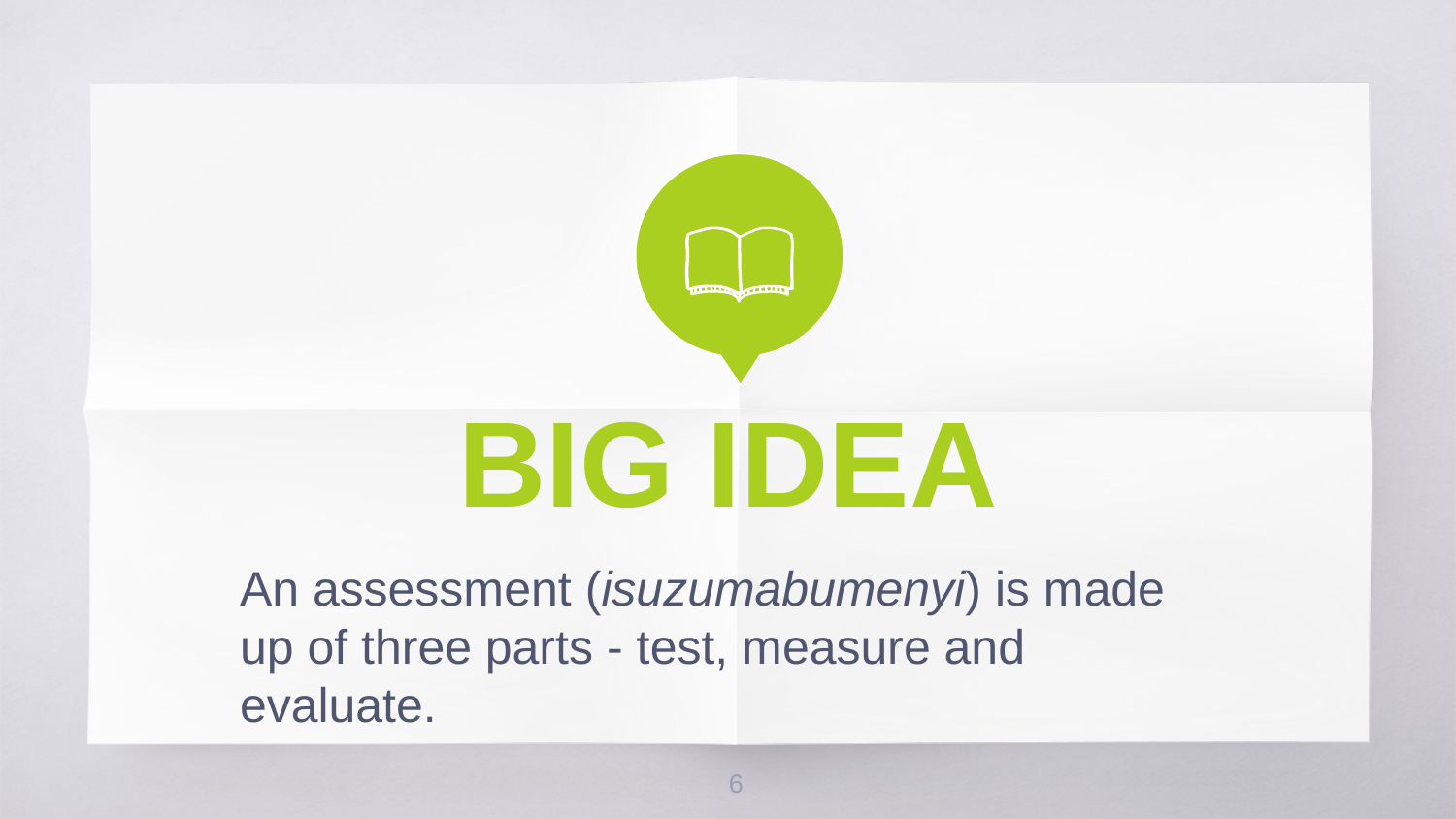

BIG IDEA
An assessment (isuzumabumenyi) is made up of three parts - test, measure and evaluate.
6